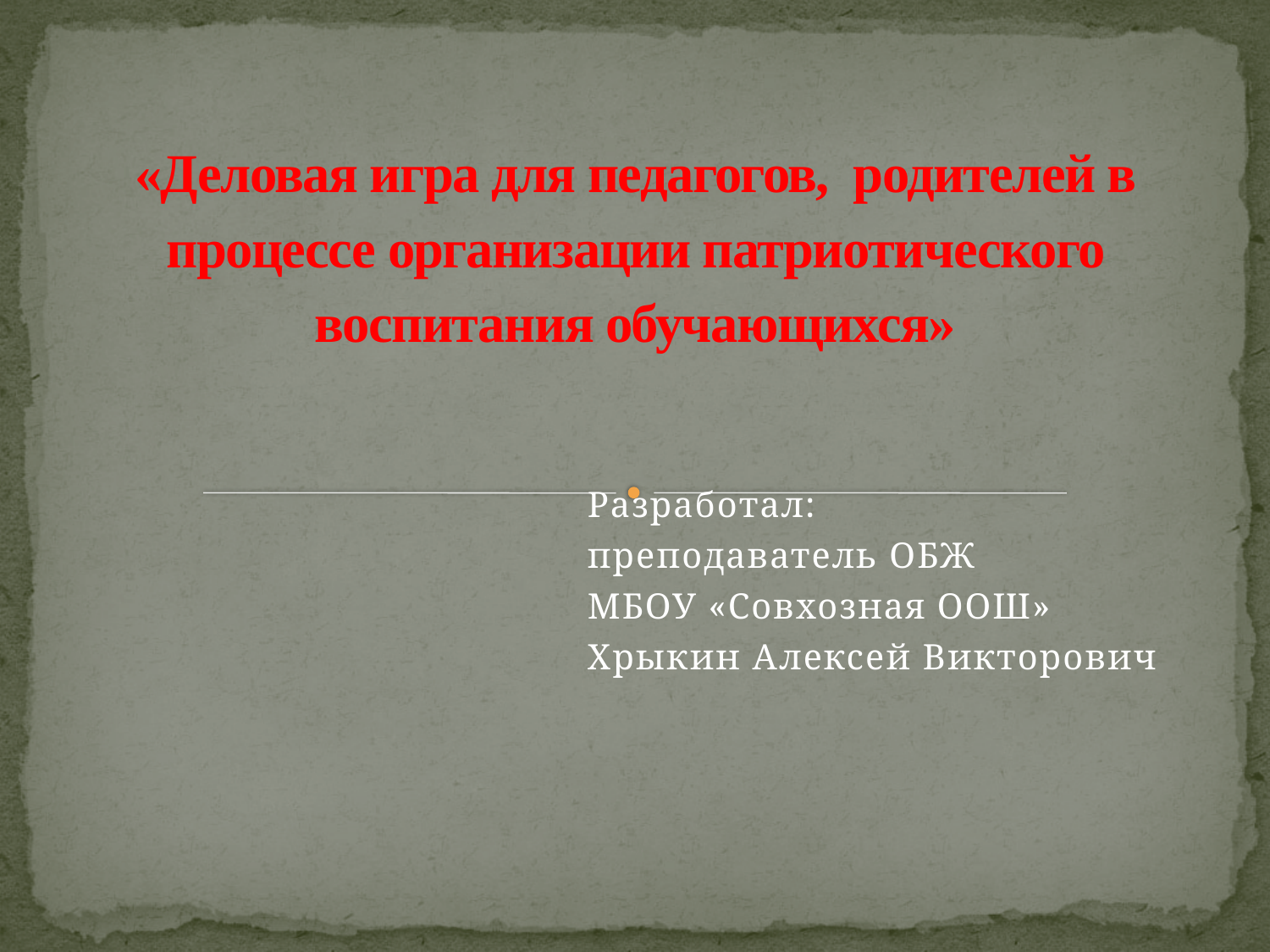

# «Деловая игра для педагогов,  родителей в процессе организации патриотического воспитания обучающихся»
Разработал:
преподаватель ОБЖ
МБОУ «Совхозная ООШ»
Хрыкин Алексей Викторович